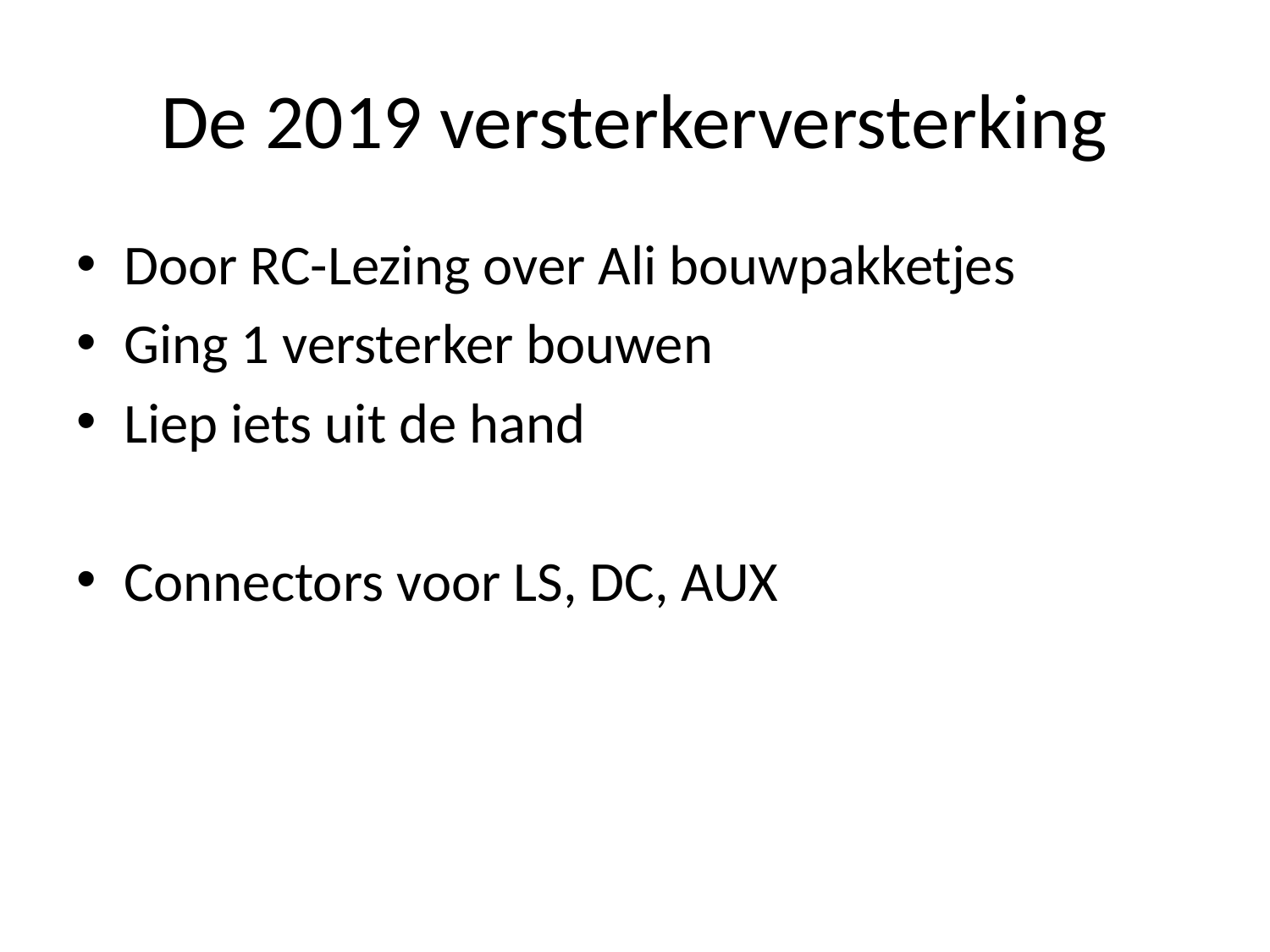

# De 2019 versterkerversterking
Door RC-Lezing over Ali bouwpakketjes
Ging 1 versterker bouwen
Liep iets uit de hand

Connectors voor LS, DC, AUX